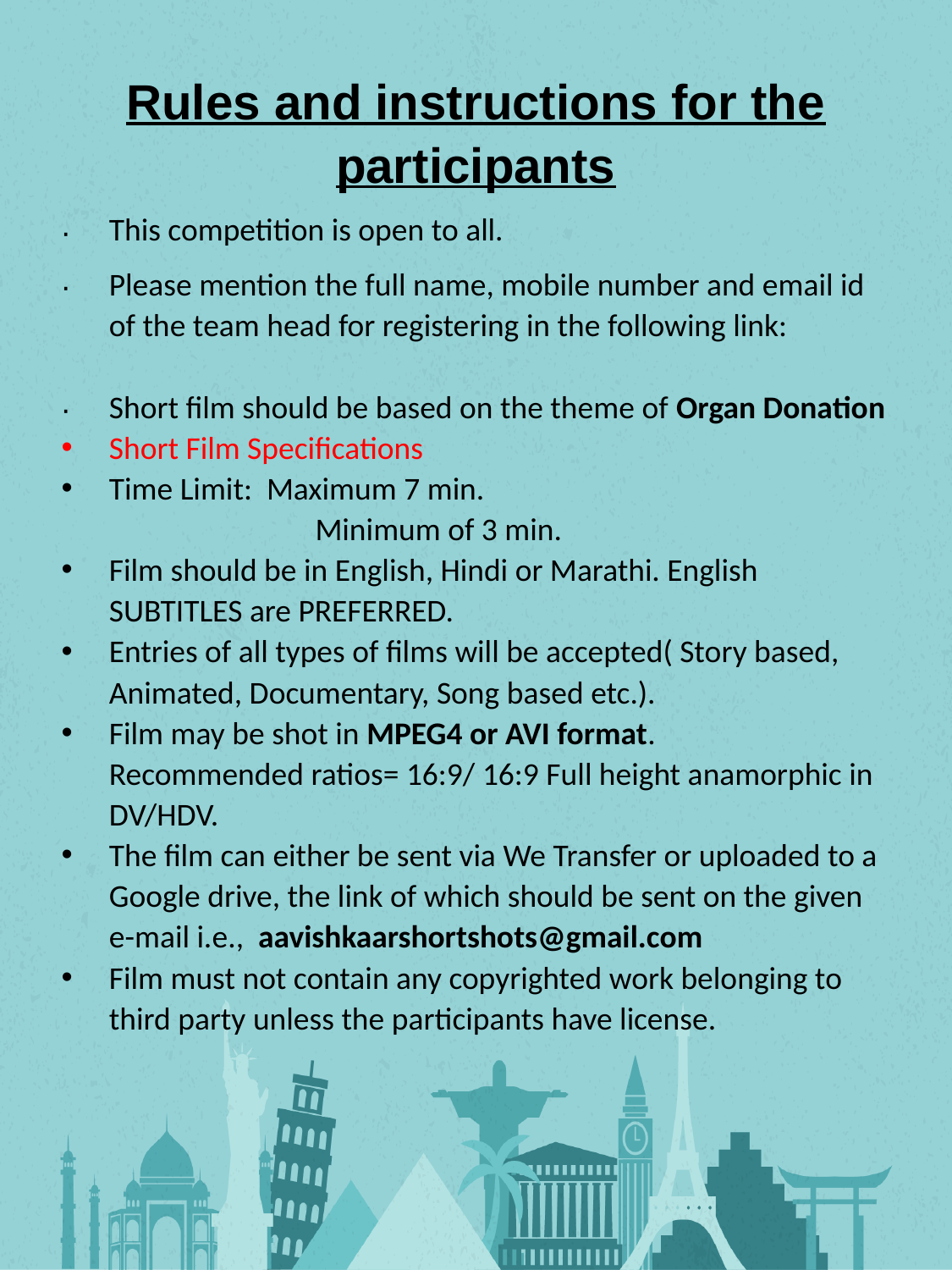

Rules and instructions for the participants
This competition is open to all.
Please mention the full name, mobile number and email id of the team head for registering in the following link:

Short film should be based on the theme of Organ Donation
Short Film Specifications
Time Limit:  Maximum 7 min.
     		           Minimum of 3 min.
Film should be in English, Hindi or Marathi. English SUBTITLES are PREFERRED.
Entries of all types of films will be accepted( Story based, Animated, Documentary, Song based etc.).
Film may be shot in MPEG4 or AVI format.
	Recommended ratios= 16:9/ 16:9 Full height anamorphic in DV/HDV.
The film can either be sent via We Transfer or uploaded to a Google drive, the link of which should be sent on the given e-mail i.e.,  aavishkaarshortshots@gmail.com
Film must not contain any copyrighted work belonging to third party unless the participants have license.